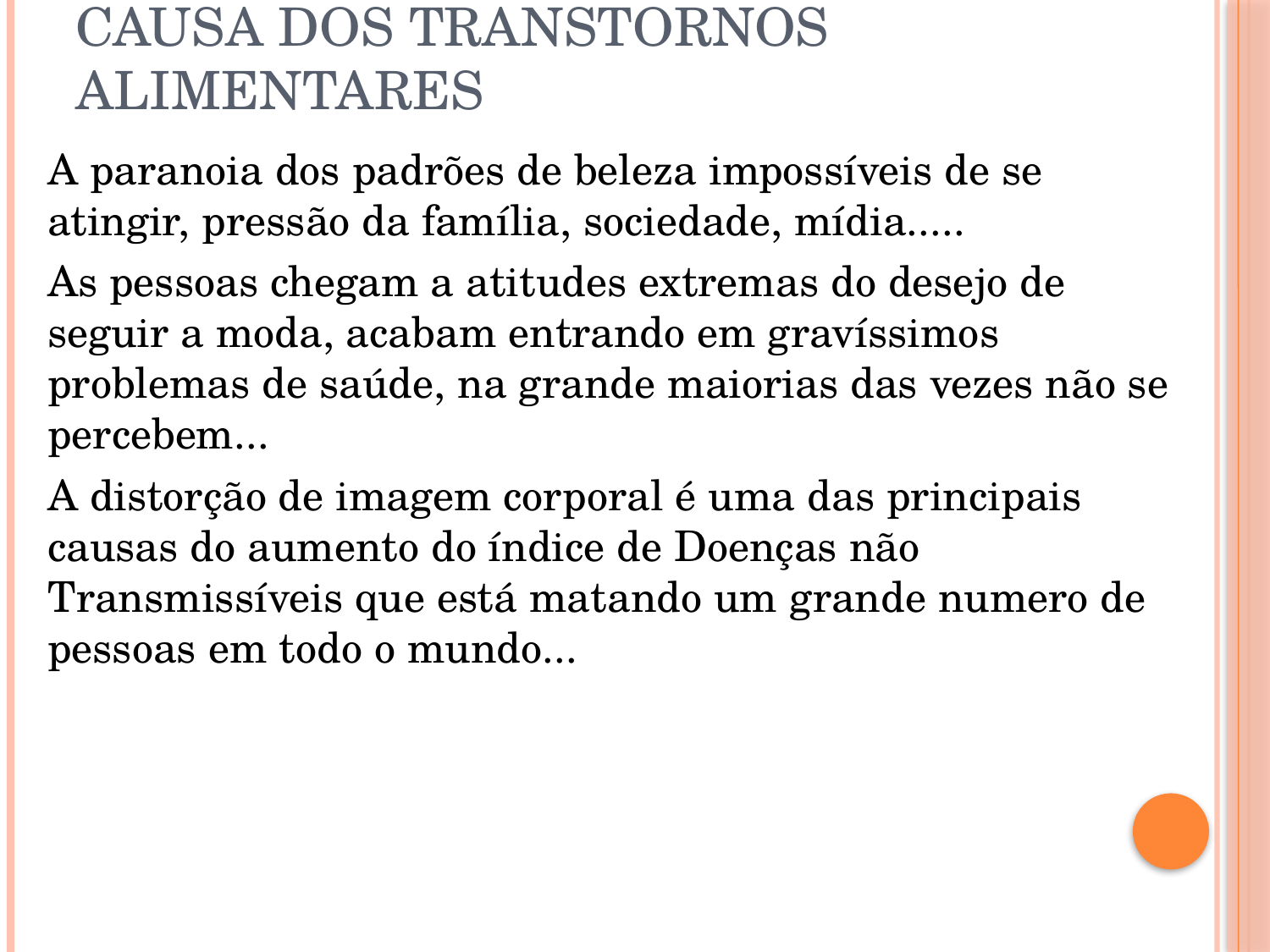

# Causa dos Transtornos Alimentares
A paranoia dos padrões de beleza impossíveis de se atingir, pressão da família, sociedade, mídia.....
As pessoas chegam a atitudes extremas do desejo de seguir a moda, acabam entrando em gravíssimos problemas de saúde, na grande maiorias das vezes não se percebem...
A distorção de imagem corporal é uma das principais causas do aumento do índice de Doenças não Transmissíveis que está matando um grande numero de pessoas em todo o mundo...